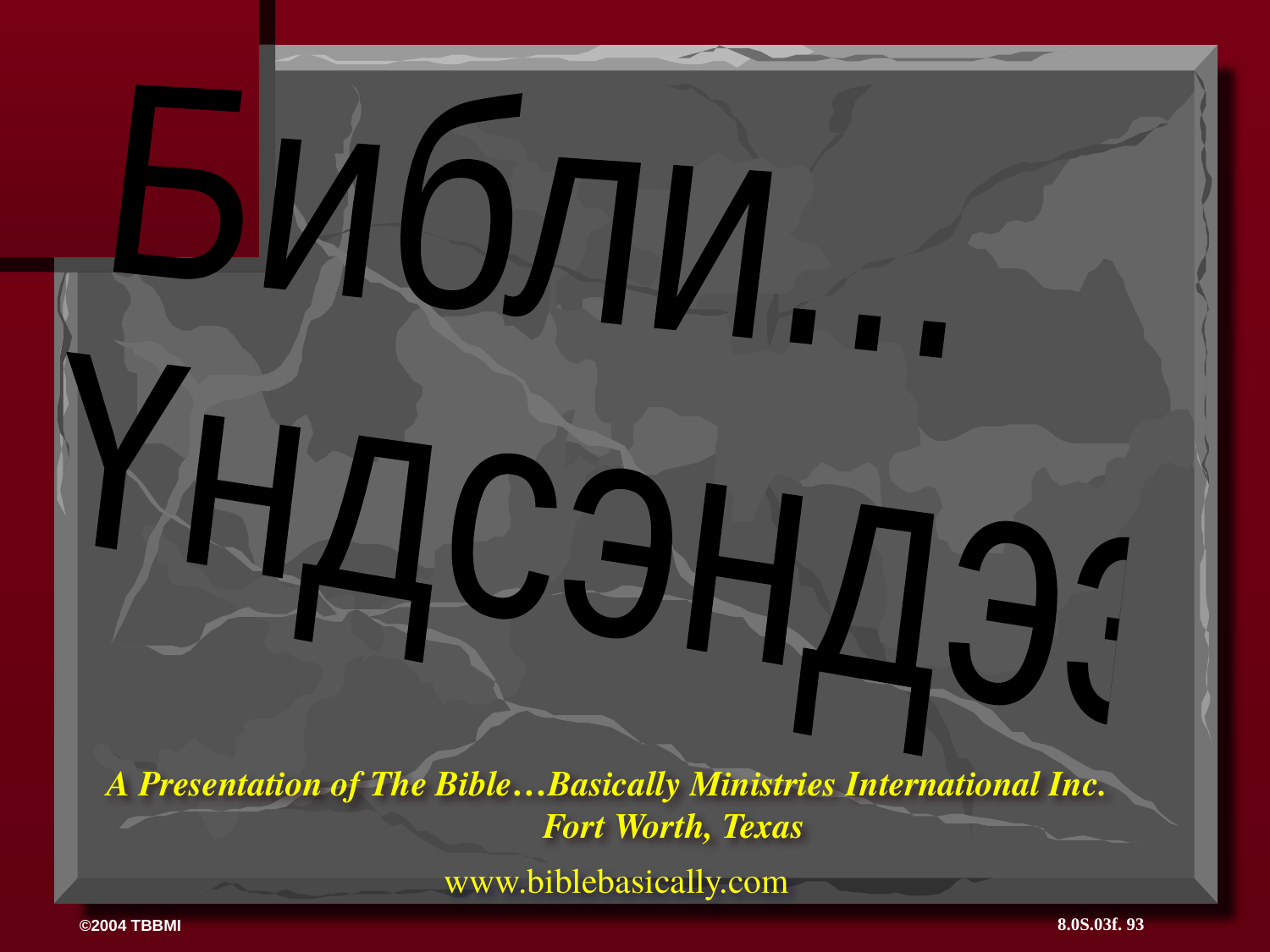

Библи...
  Үндсэндээ
A Presentation of The Bible…Basically Ministries International Inc.                Fort Worth, Texas
www.biblebasically.com

8.0S.03f. 93
©2004 TBBMI